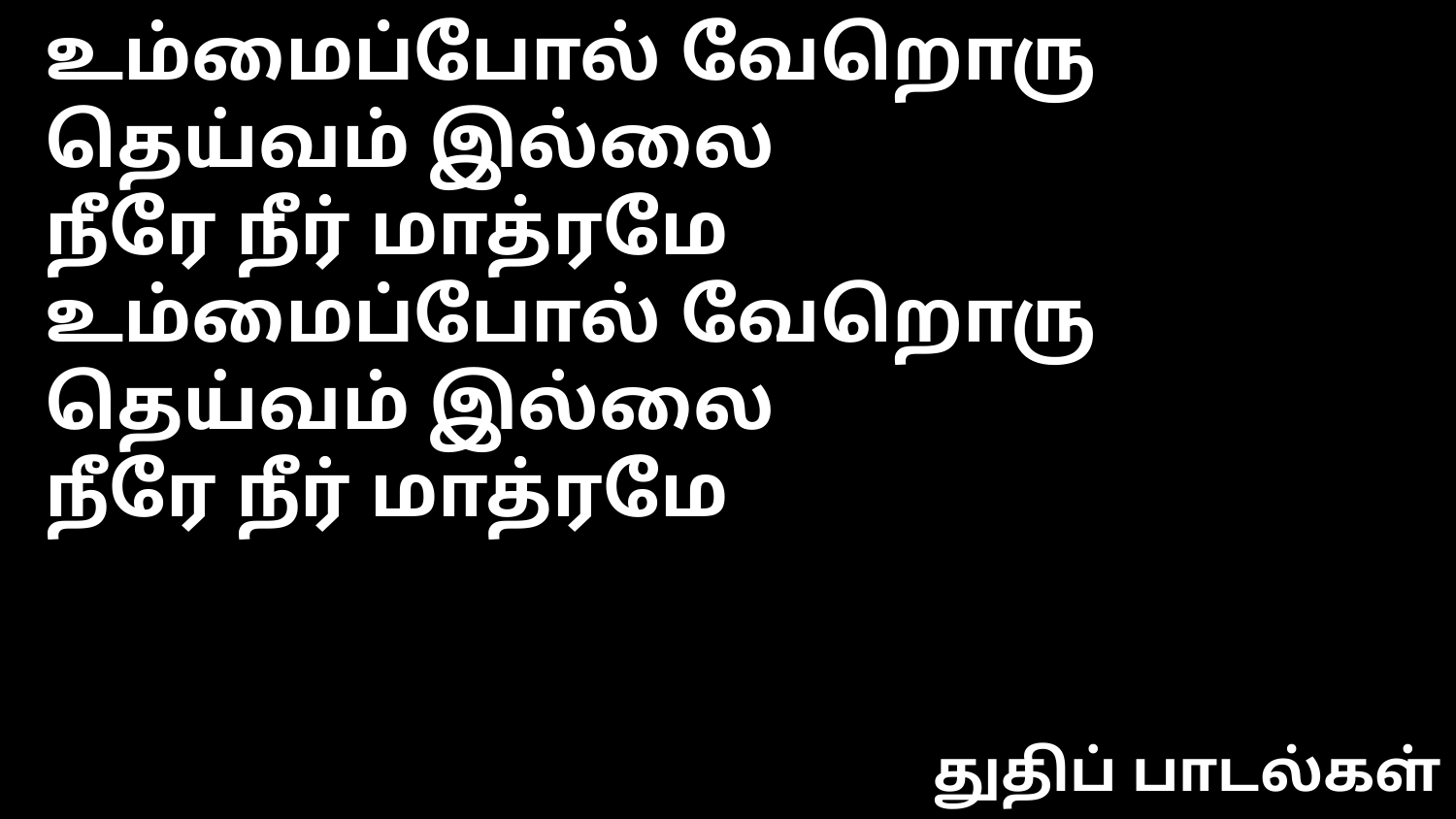

உம்மைப்போல் வேறொரு தெய்வம் இல்லை
நீரே நீர் மாத்ரமே
உம்மைப்போல் வேறொரு தெய்வம் இல்லை
நீரே நீர் மாத்ரமே

துதிப் பாடல்கள்